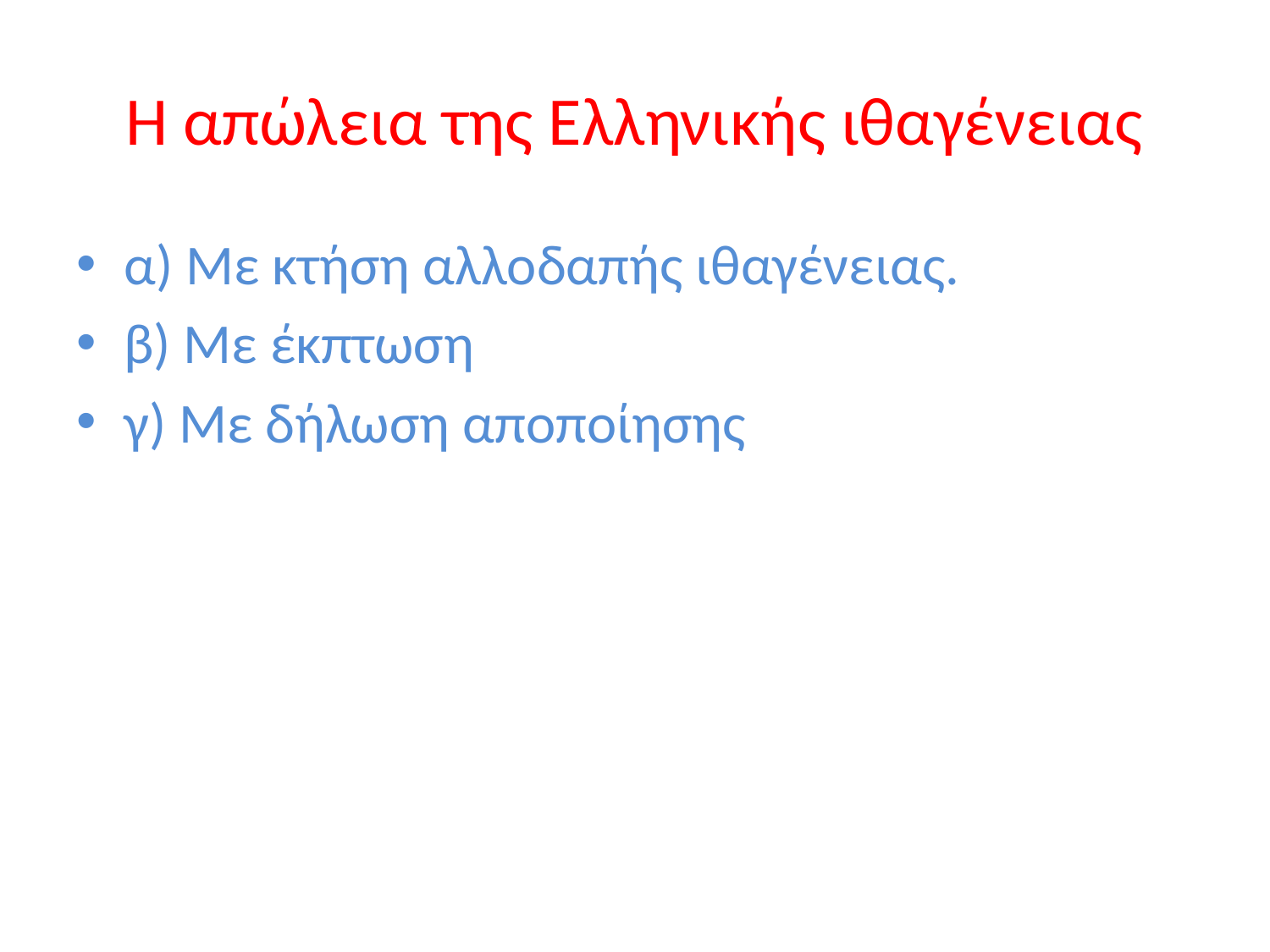

# Η απώλεια της Ελληνικής ιθαγένειας
α) Με κτήση αλλοδαπής ιθαγένειας.
β) Με έκπτωση
γ) Με δήλωση αποποίησης